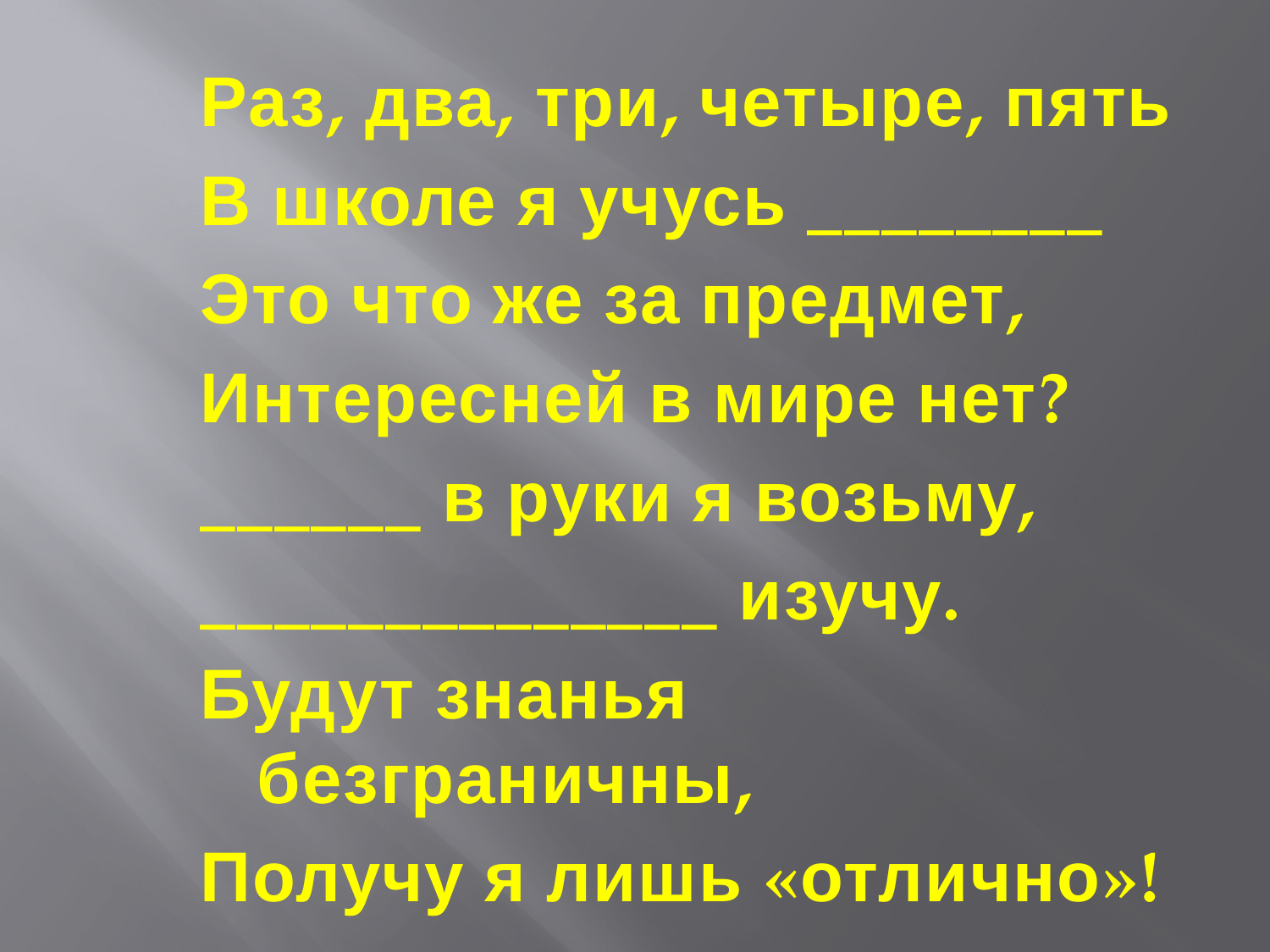

#
Раз, два, три, четыре, пять
В школе я учусь ________
Это что же за предмет,
Интересней в мире нет?
______ в руки я возьму,
______________ изучу.
Будут знанья безграничны,
Получу я лишь «отлично»!